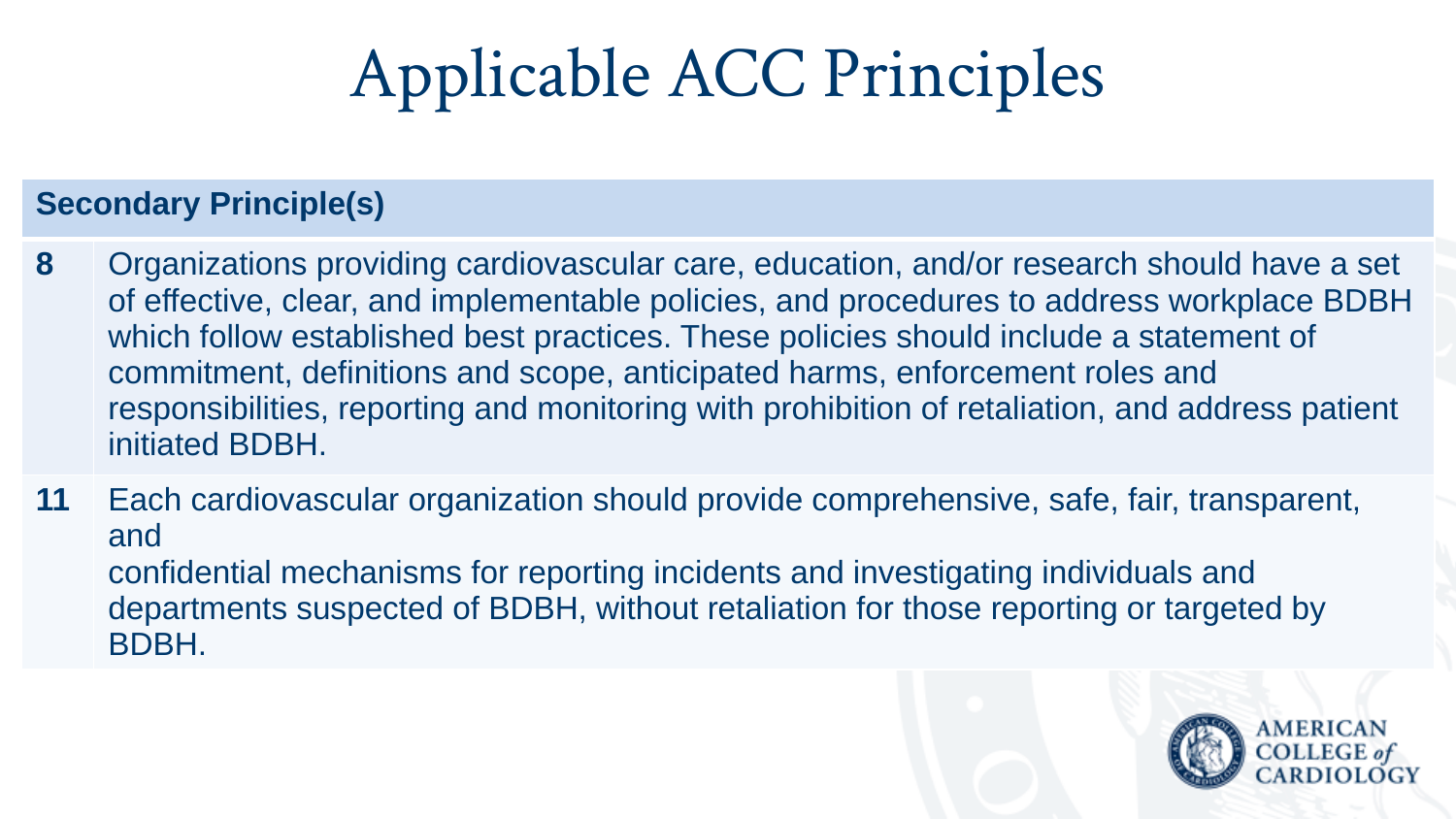

# Applicable ACC Principles
| Secondary Principle(s) |  |
| --- | --- |
| 8 | Organizations providing cardiovascular care, education, and/or research should have a set of effective, clear, and implementable policies, and procedures to address workplace BDBH which follow established best practices. These policies should include a statement of commitment, definitions and scope, anticipated harms, enforcement roles and responsibilities, reporting and monitoring with prohibition of retaliation, and address patient initiated BDBH. |
| 11 | Each cardiovascular organization should provide comprehensive, safe, fair, transparent, and confidential mechanisms for reporting incidents and investigating individuals and departments suspected of BDBH, without retaliation for those reporting or targeted by BDBH. |